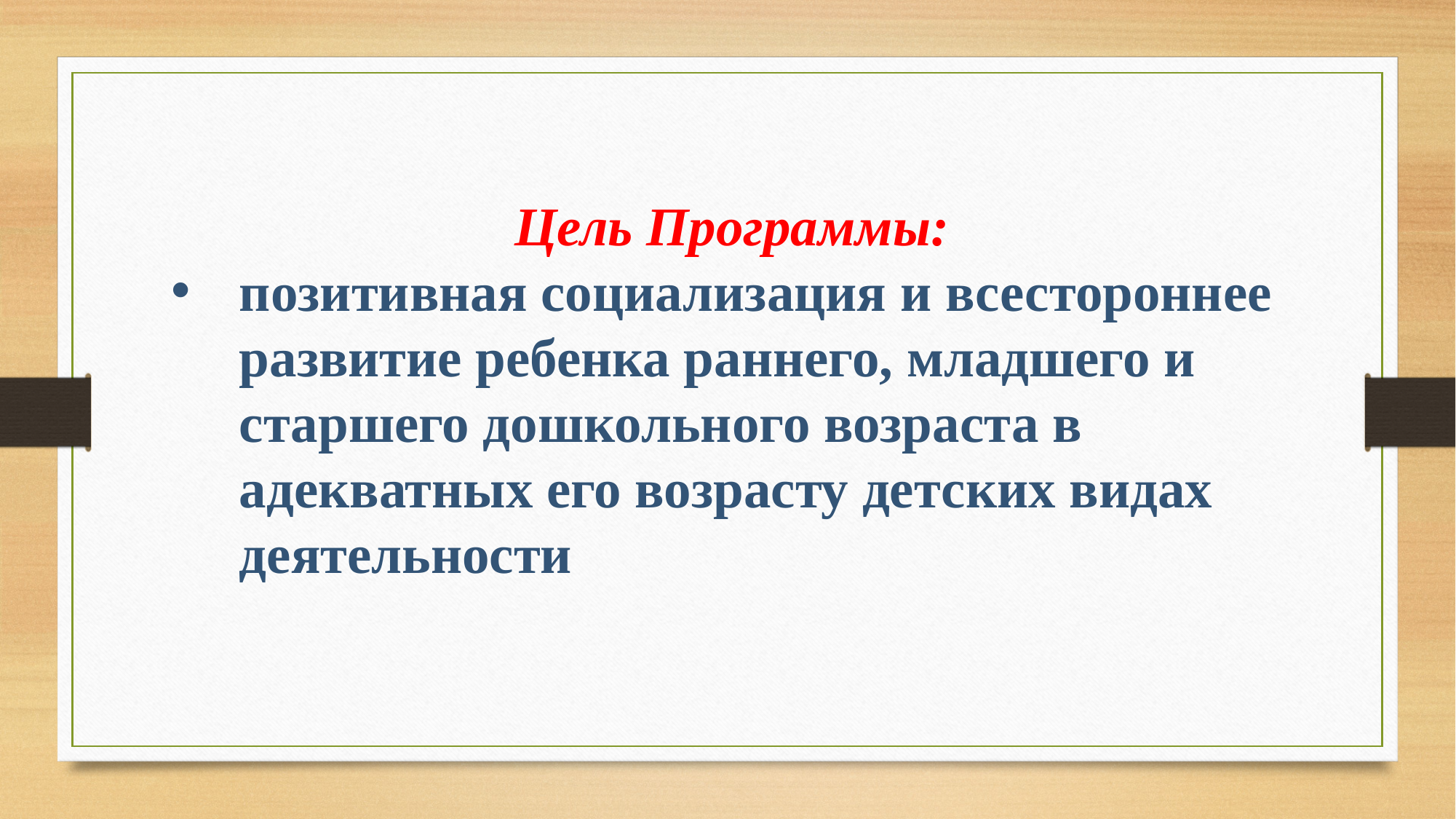

Цель Программы:
позитивная социализация и всестороннее развитие ребенка раннего, младшего и старшего дошкольного возраста в адекватных его возрасту детских видах деятельности